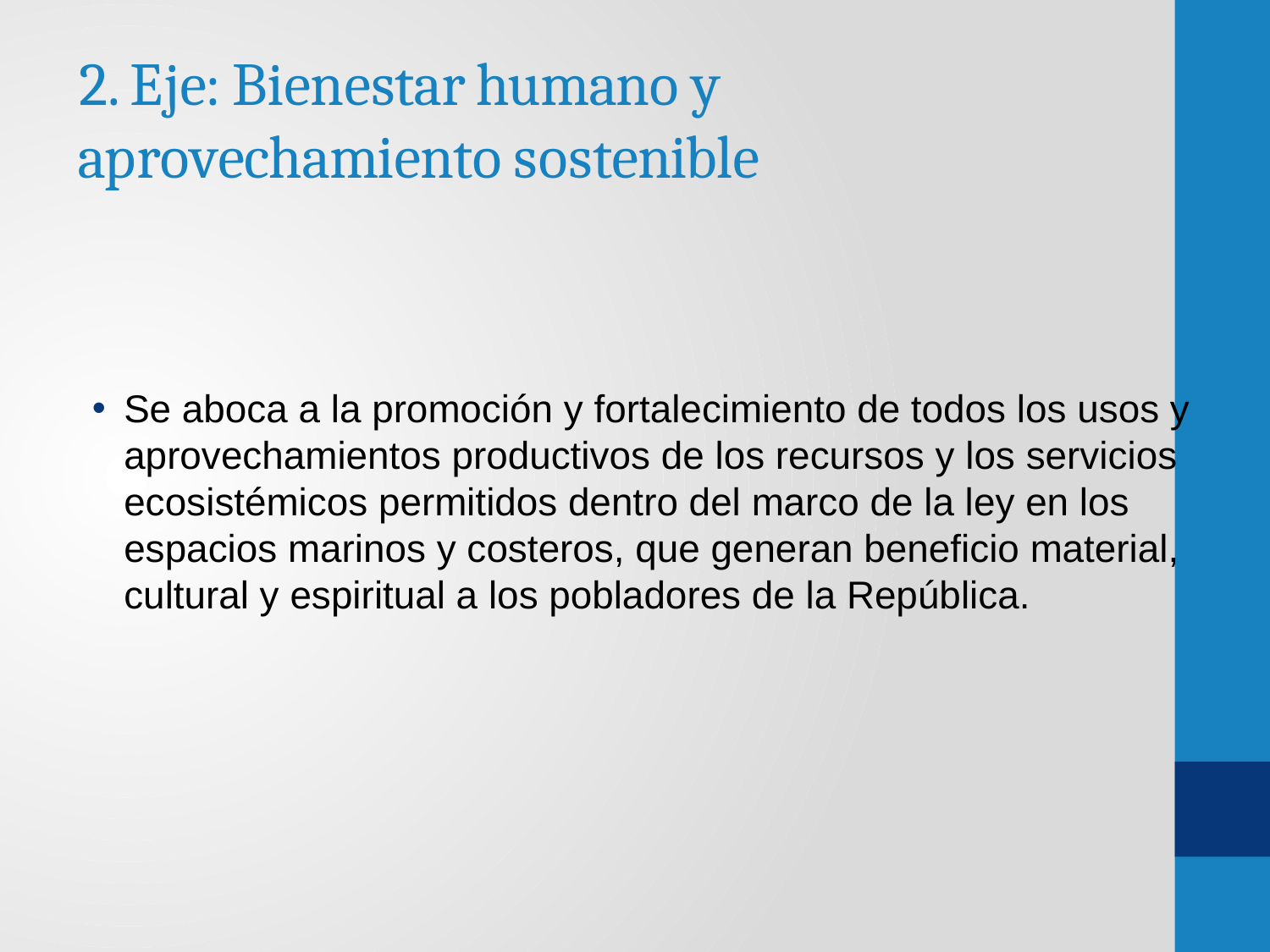

# 2. Eje: Bienestar humano y aprovechamiento sostenible
Se aboca a la promoción y fortalecimiento de todos los usos y aprovechamientos productivos de los recursos y los servicios ecosistémicos permitidos dentro del marco de la ley en los espacios marinos y costeros, que generan beneficio material, cultural y espiritual a los pobladores de la República.